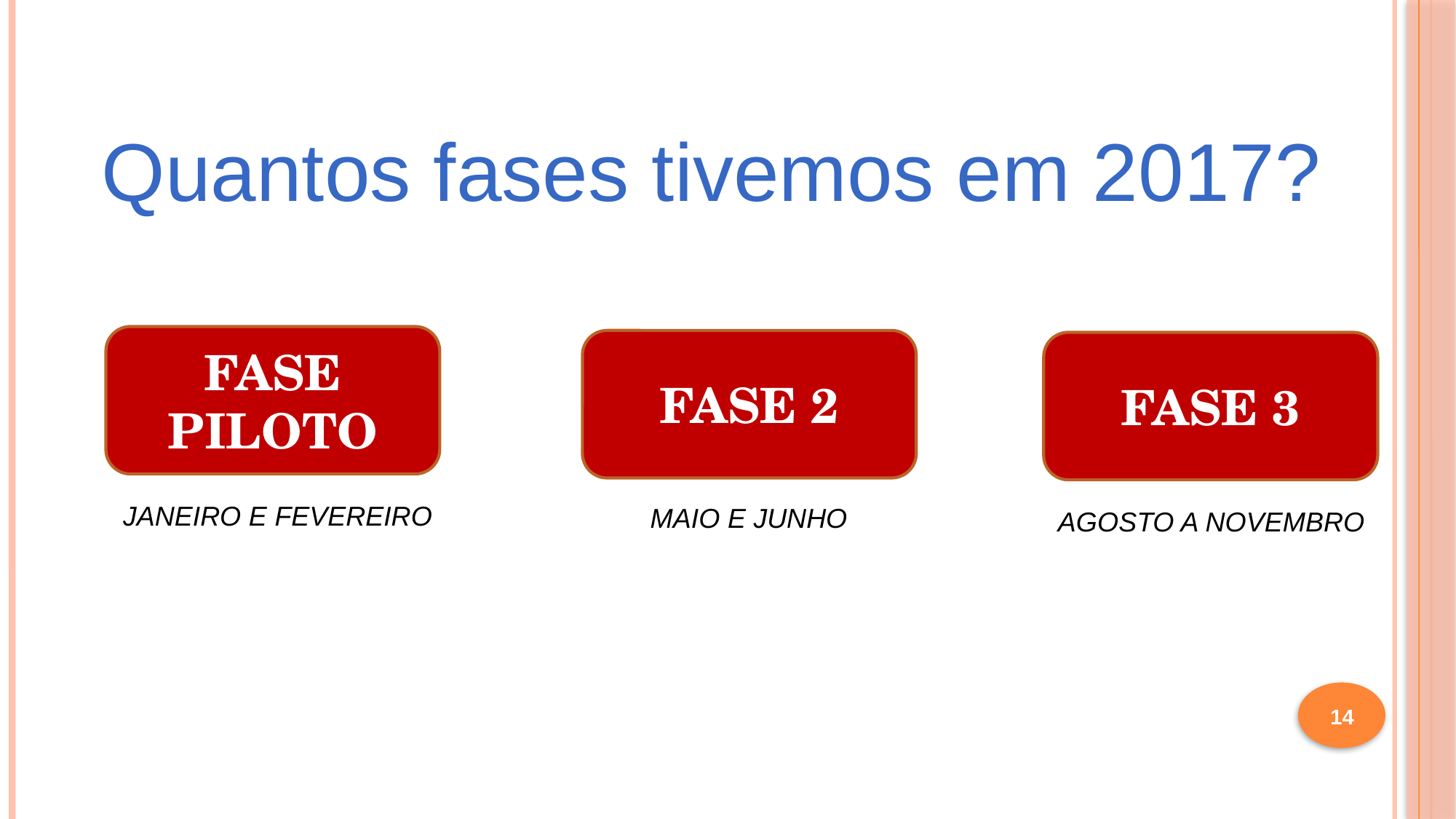

Quantos fases tivemos em 2017?
FASE PILOTO
FASE 2
FASE 3
JANEIRO E FEVEREIRO
MAIO E JUNHO
AGOSTO A NOVEMBRO
14